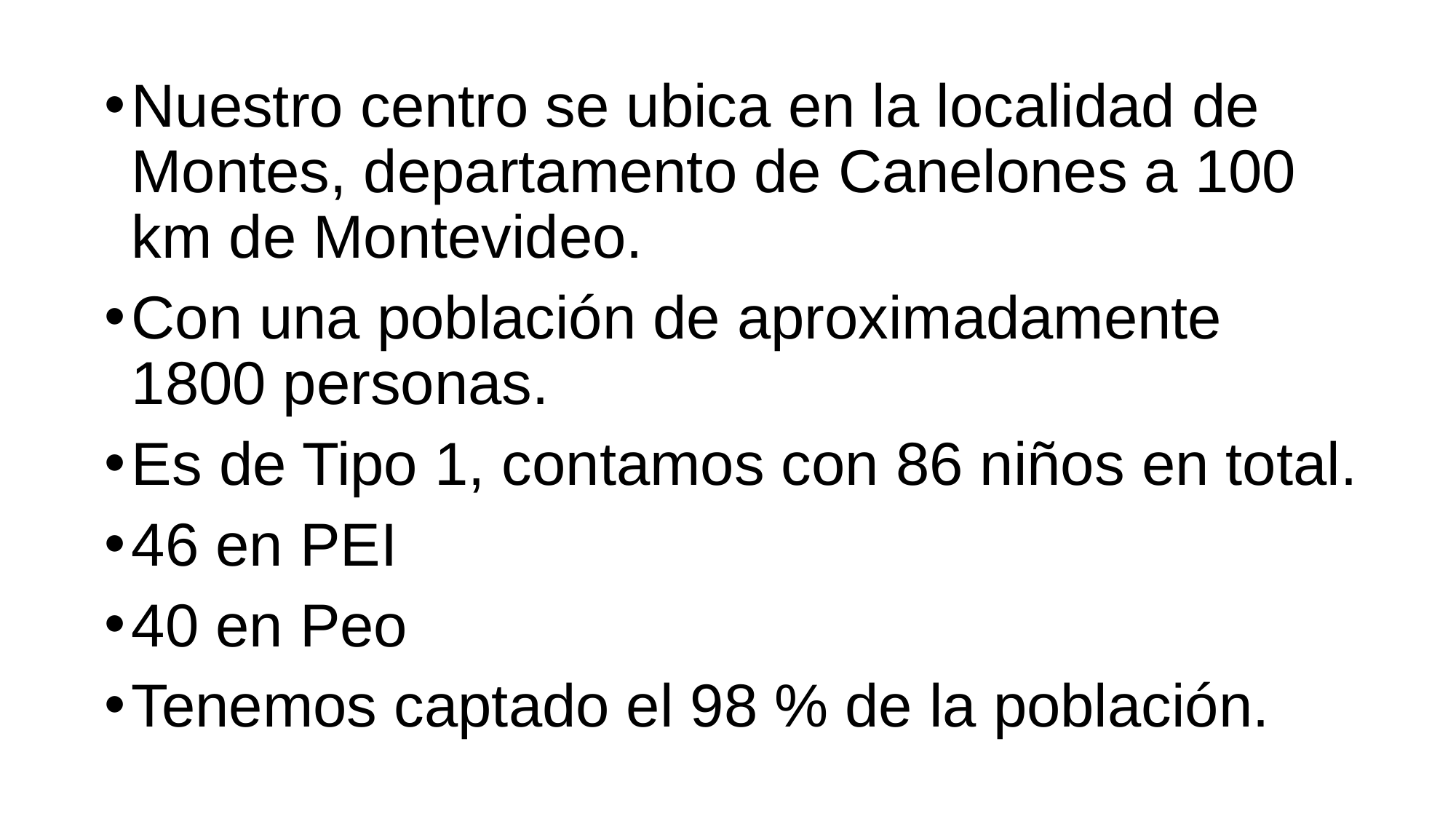

Nuestro centro se ubica en la localidad de Montes, departamento de Canelones a 100 km de Montevideo.
Con una población de aproximadamente 1800 personas.
Es de Tipo 1, contamos con 86 niños en total.
46 en PEI
40 en Peo
Tenemos captado el 98 % de la población.